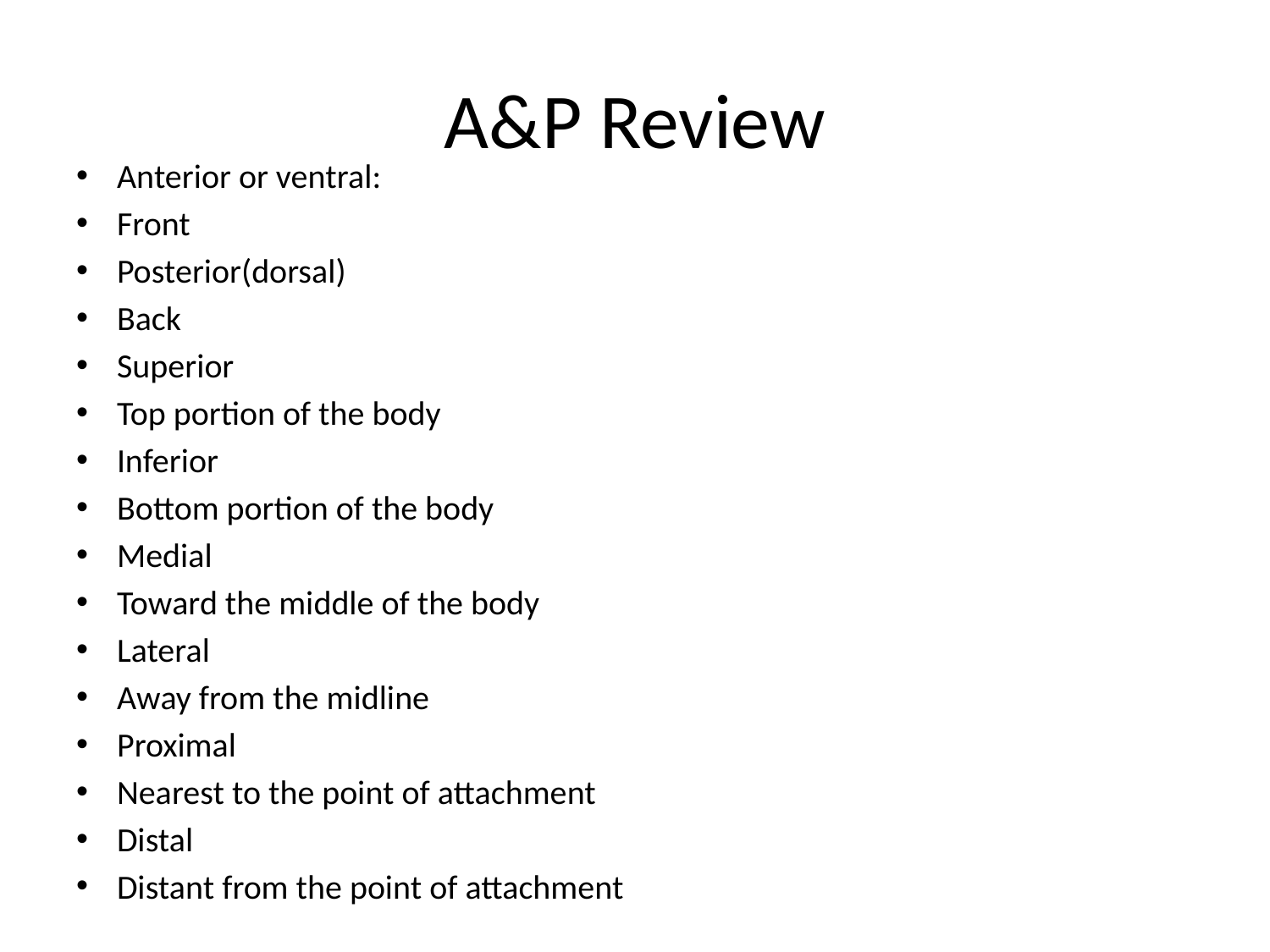

# A&P Review
Anterior or ventral:
Front
Posterior(dorsal)
Back
Superior
Top portion of the body
Inferior
Bottom portion of the body
Medial
Toward the middle of the body
Lateral
Away from the midline
Proximal
Nearest to the point of attachment
Distal
Distant from the point of attachment